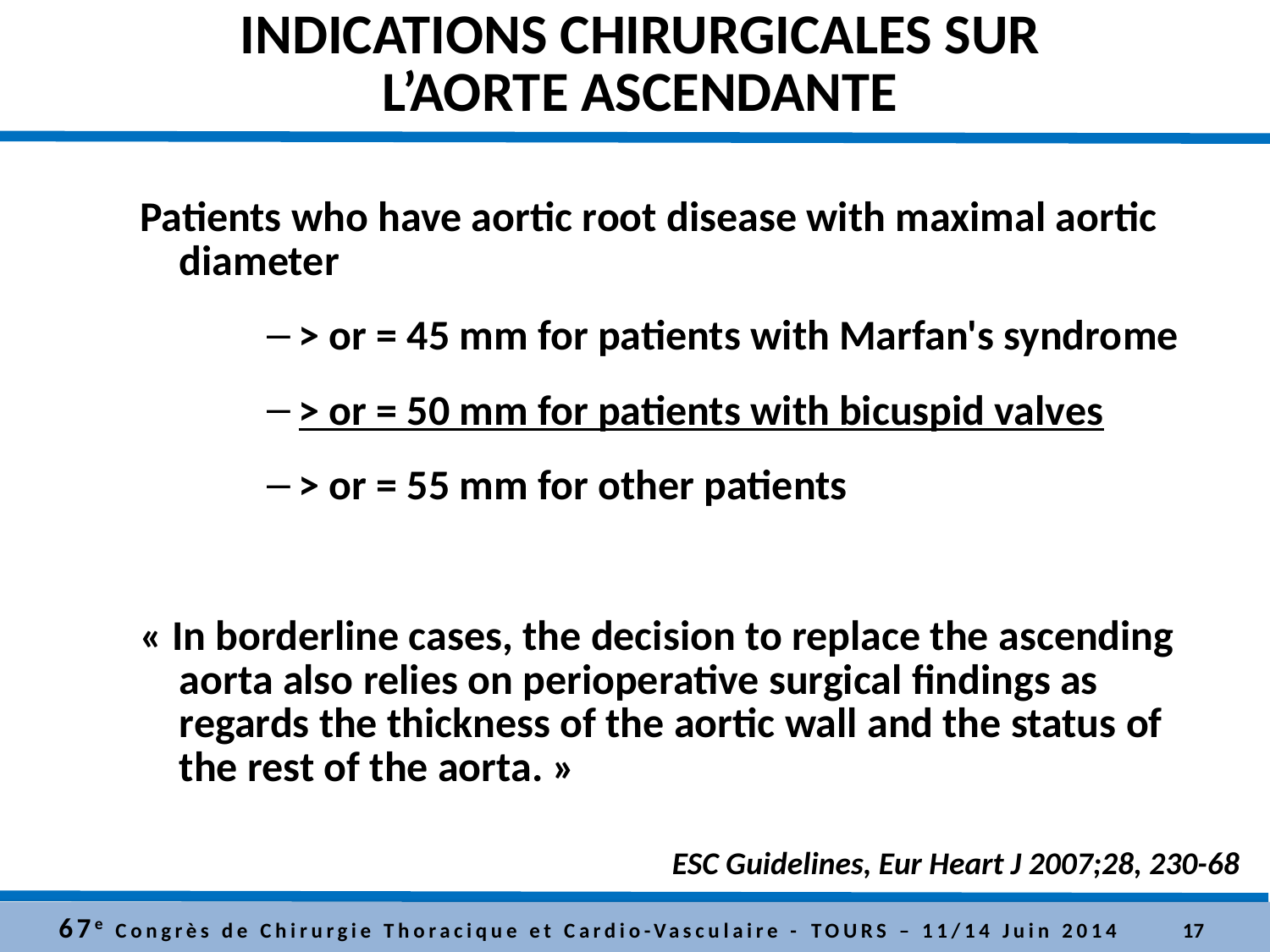

# INDICATIONS CHIRURGICALES SUR L’AORTE ASCENDANTE
Patients who have aortic root disease with maximal aortic diameter
> or = 45 mm for patients with Marfan's syndrome
> or = 50 mm for patients with bicuspid valves
> or = 55 mm for other patients

« In borderline cases, the decision to replace the ascending aorta also relies on perioperative surgical findings as regards the thickness of the aortic wall and the status of the rest of the aorta. »

ESC Guidelines, Eur Heart J 2007;28, 230-68